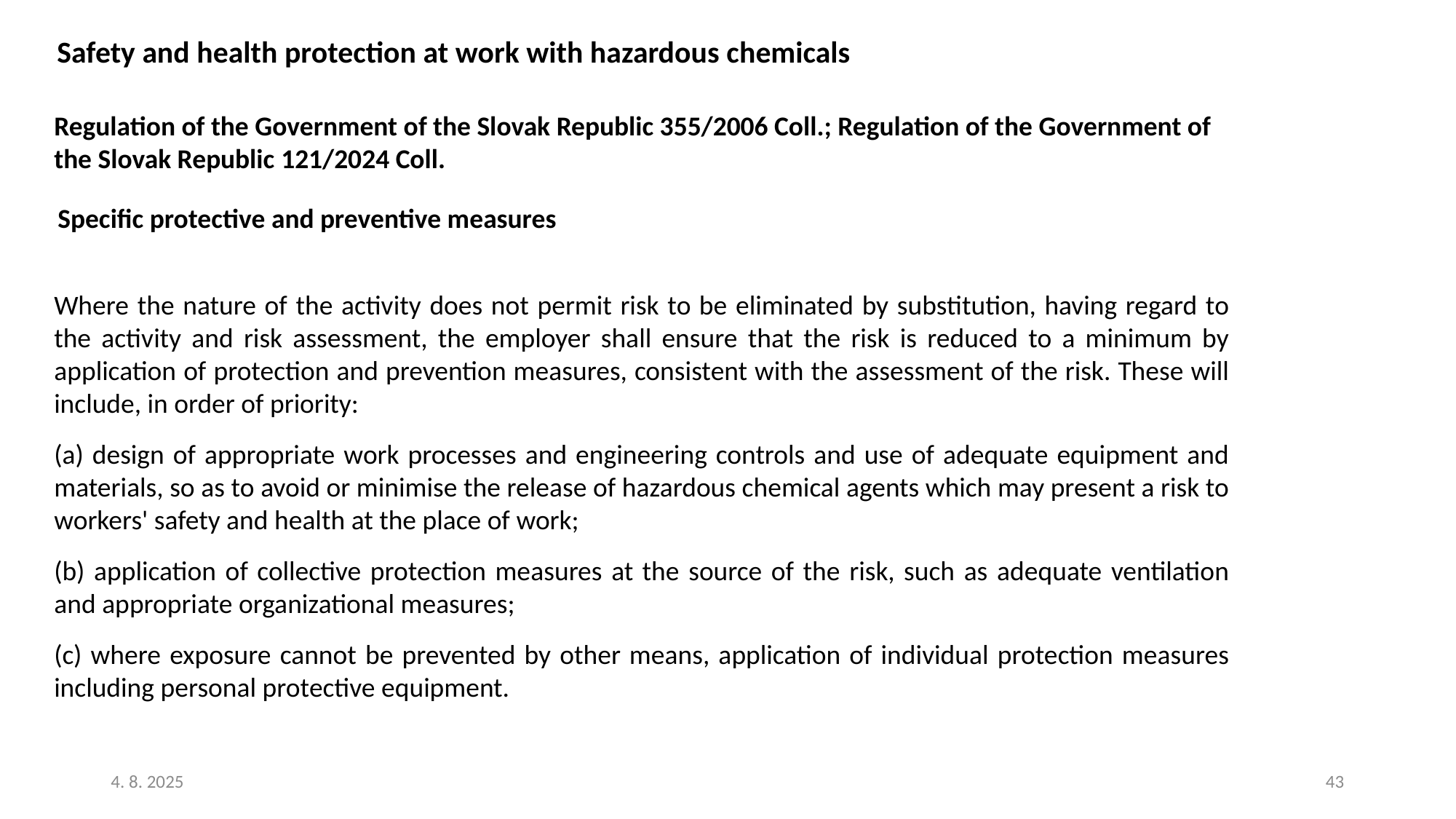

Safety and health protection at work with hazardous chemicals
Regulation of the Government of the Slovak Republic 355/2006 Coll.; Regulation of the Government of the Slovak Republic 121/2024 Coll.
Specific protective and preventive measures
Where the nature of the activity does not permit risk to be eliminated by substitution, having regard to the activity and risk assessment, the employer shall ensure that the risk is reduced to a minimum by application of protection and prevention measures, consistent with the assessment of the risk. These will include, in order of priority:
(a) design of appropriate work processes and engineering controls and use of adequate equipment and materials, so as to avoid or minimise the release of hazardous chemical agents which may present a risk to workers' safety and health at the place of work;
(b) application of collective protection measures at the source of the risk, such as adequate ventilation and appropriate organizational measures;
(c) where exposure cannot be prevented by other means, application of individual protection measures including personal protective equipment.
4. 8. 2025
43